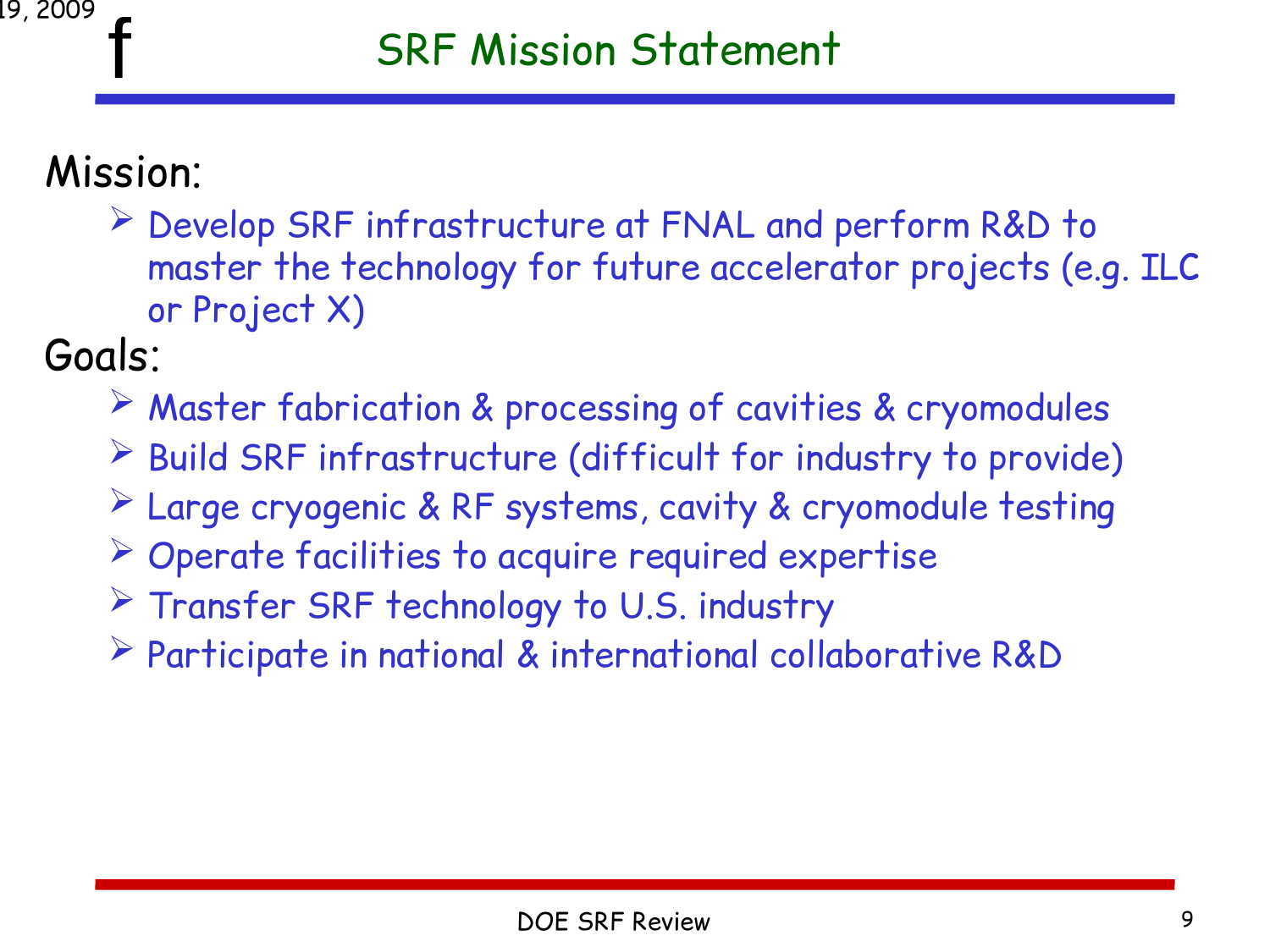

# SRF Mission Statement
Mission:
Develop SRF infrastructure at FNAL and perform R&D to master the technology for future accelerator projects (e.g. ILC or Project X)
Goals:
Master fabrication & processing of cavities & cryomodules
Build SRF infrastructure (difficult for industry to provide)
Large cryogenic & RF systems, cavity & cryomodule testing
Operate facilities to acquire required expertise
Transfer SRF technology to U.S. industry
Participate in national & international collaborative R&D
May 18-19, 2009
9
DOE SRF Review